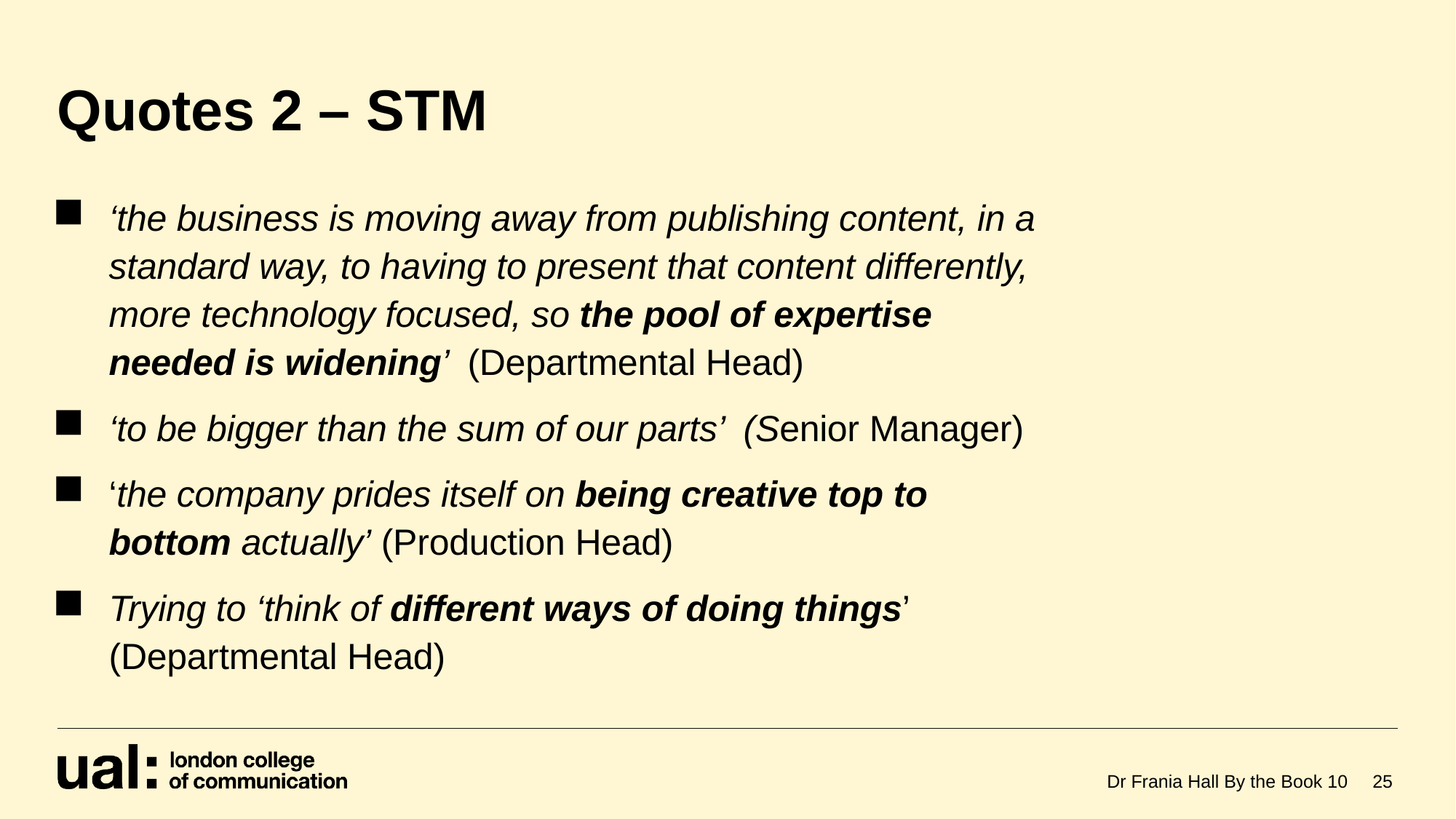

# Quotes 2 – STM
‘the business is moving away from publishing content, in a standard way, to having to present that content differently, more technology focused, so the pool of expertise needed is widening’  (Departmental Head)
‘to be bigger than the sum of our parts’  (Senior Manager)
‘the company prides itself on being creative top to bottom actually’ (Production Head)
Trying to ‘think of different ways of doing things’ (Departmental Head)
Dr Frania Hall By the Book 10
25